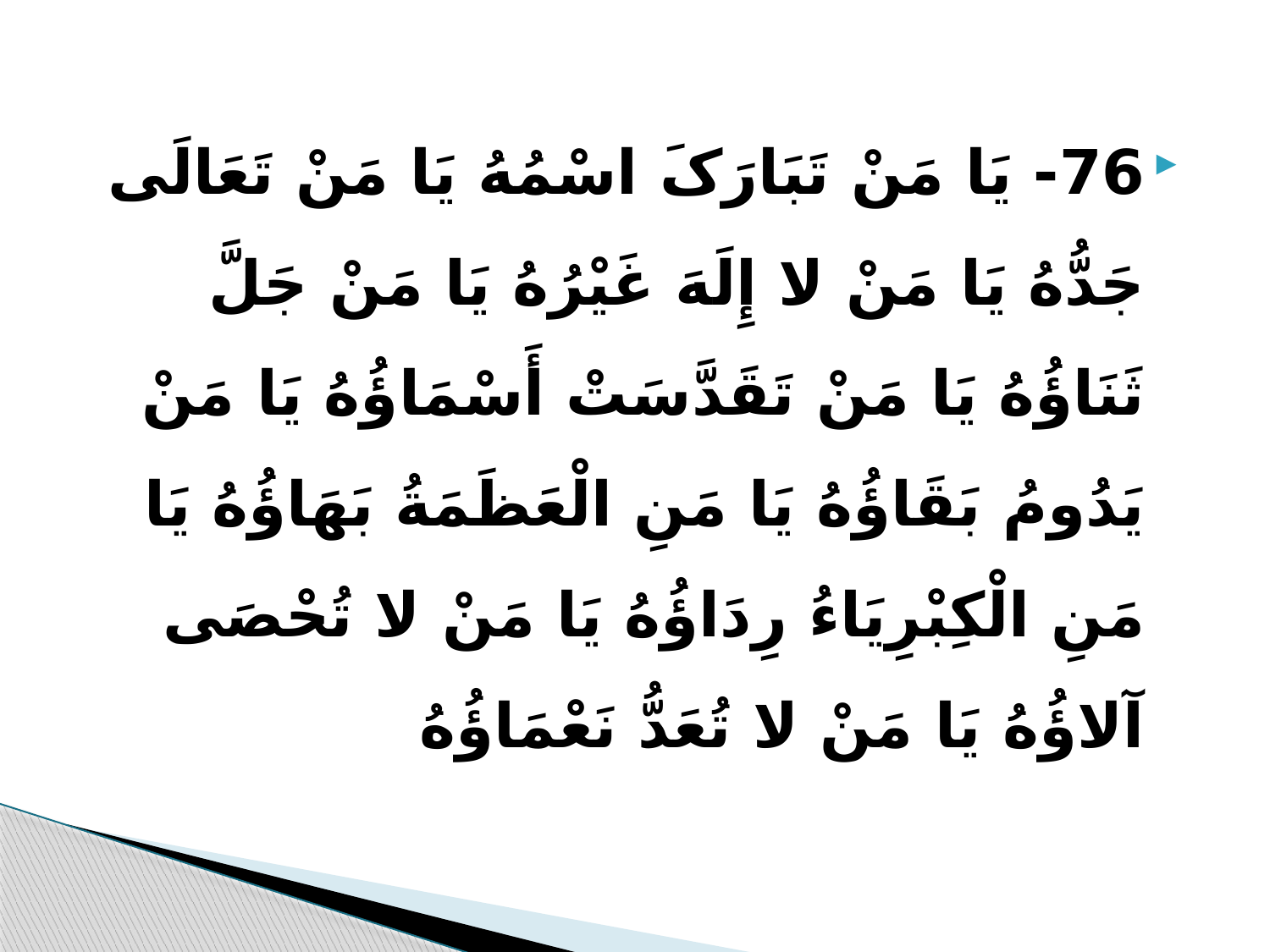

76- یَا مَنْ تَبَارَکَ اسْمُهُ یَا مَنْ تَعَالَى جَدُّهُ یَا مَنْ لا إِلَهَ غَیْرُهُ یَا مَنْ جَلَّ ثَنَاؤُهُ یَا مَنْ تَقَدَّسَتْ أَسْمَاؤُهُ یَا مَنْ یَدُومُ بَقَاؤُهُ یَا مَنِ الْعَظَمَةُ بَهَاؤُهُ یَا مَنِ الْکِبْرِیَاءُ رِدَاؤُهُ یَا مَنْ لا تُحْصَى آلاؤُهُ یَا مَنْ لا تُعَدُّ نَعْمَاؤُهُ